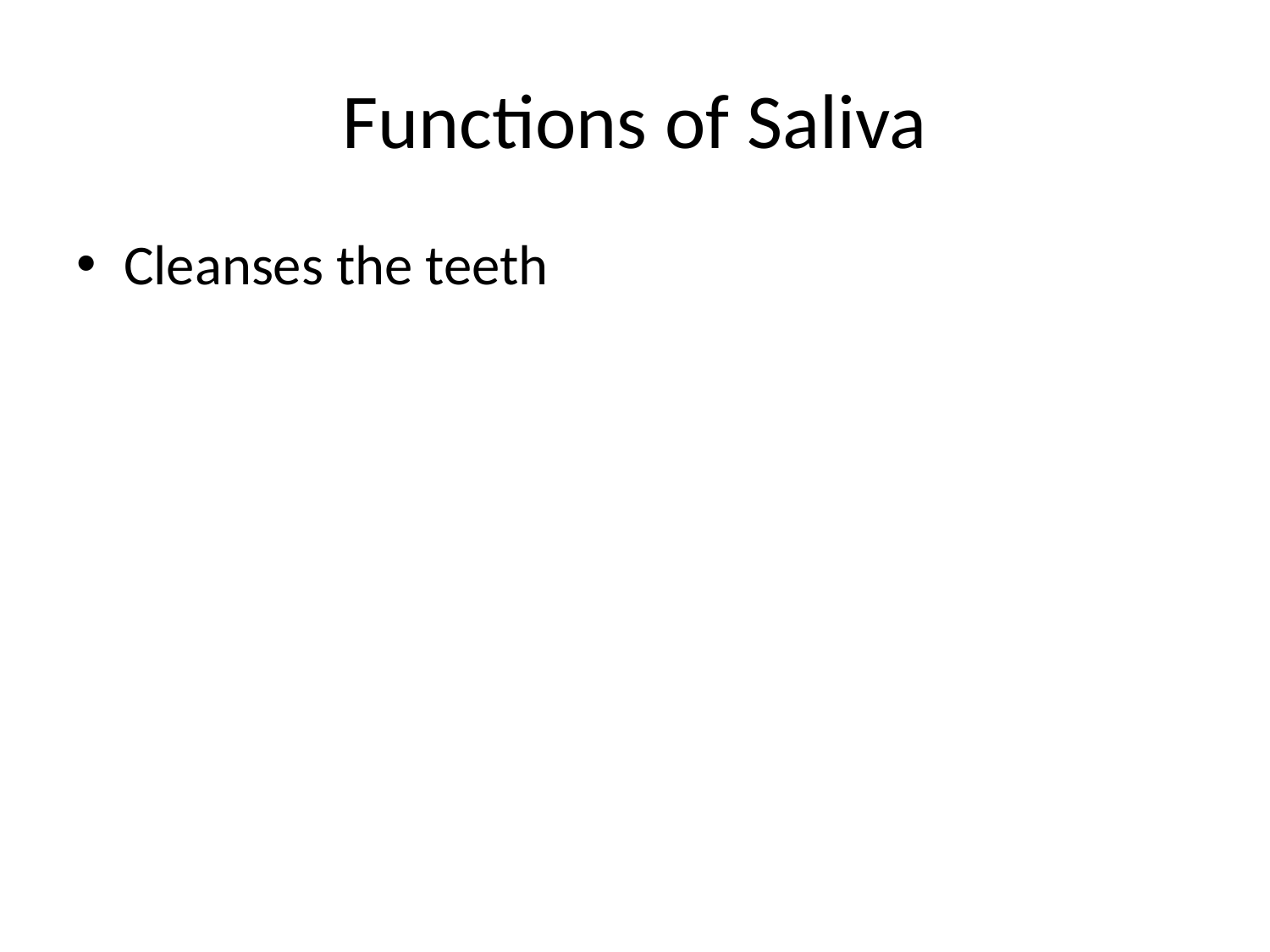

# Functions of Saliva
Cleanses the teeth